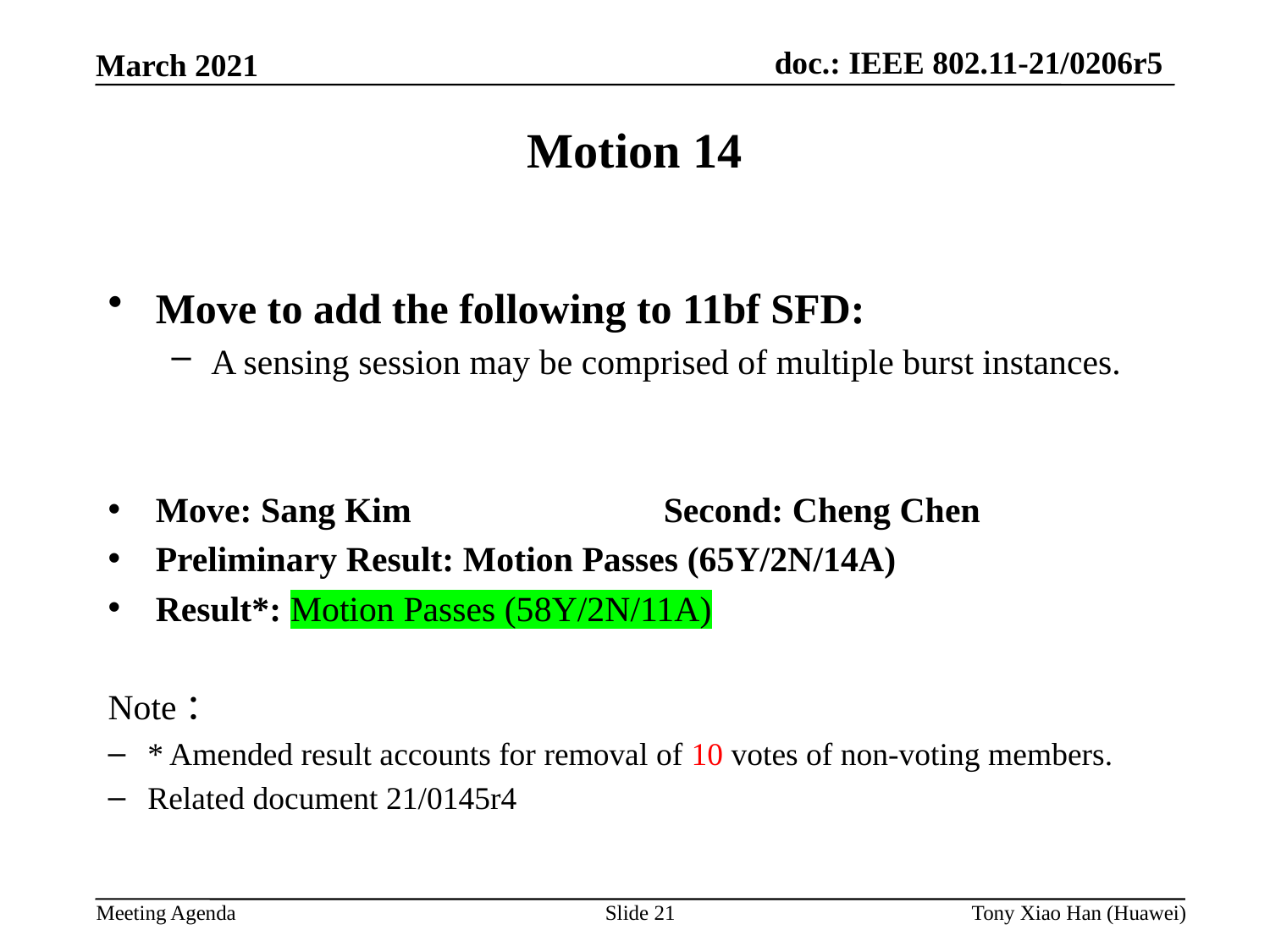

Motion 14
Move to add the following to 11bf SFD:
A sensing session may be comprised of multiple burst instances.

Move: Sang Kim		Second: Cheng Chen
Preliminary Result: Motion Passes (65Y/2N/14A)
Result*: Motion Passes (58Y/2N/11A)

Note：
* Amended result accounts for removal of 10 votes of non-voting members.
Related document 21/0145r4

Slide 21
Tony Xiao Han (Huawei)